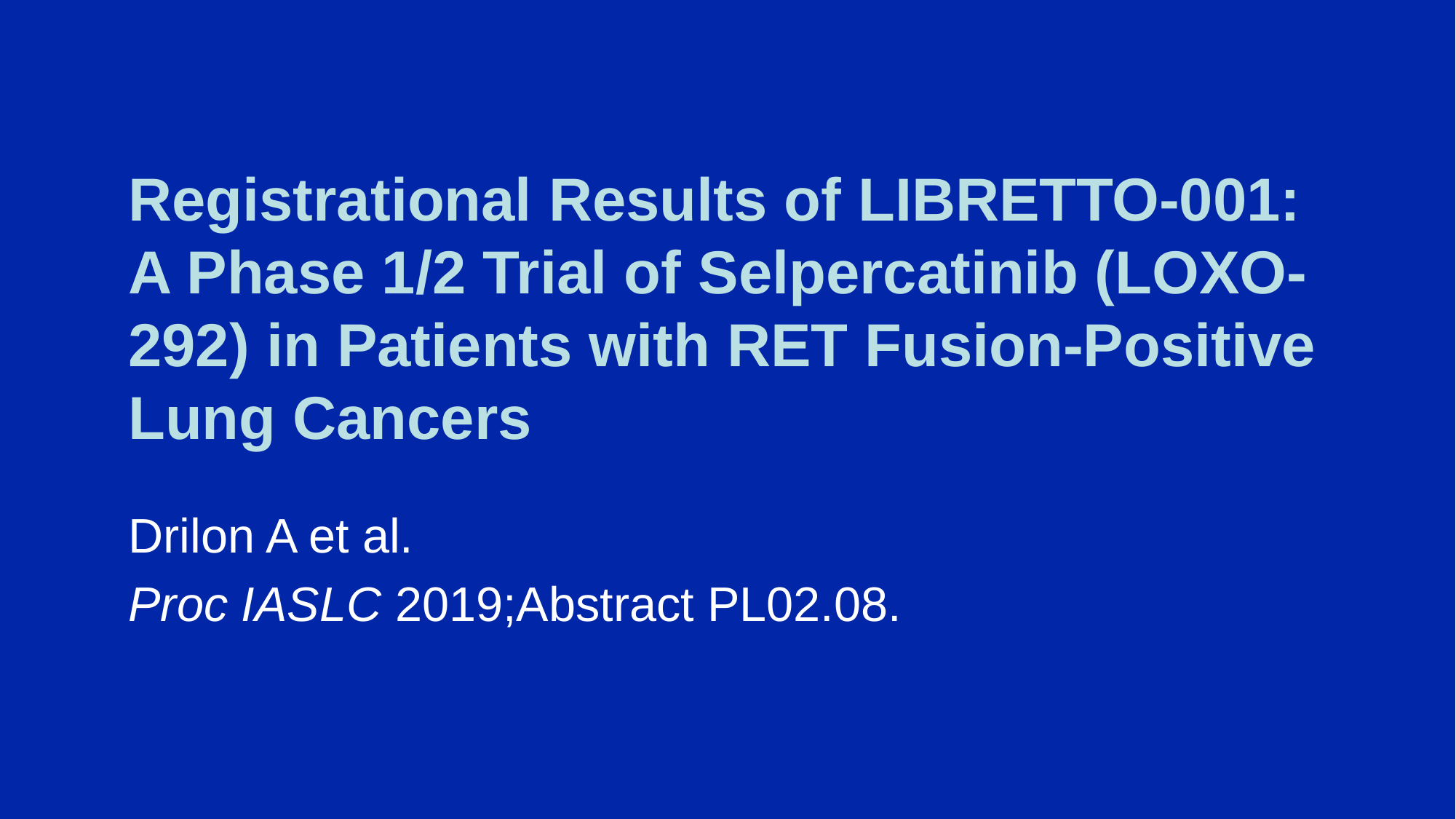

# Registrational Results of LIBRETTO-001: A Phase 1/2 Trial of Selpercatinib (LOXO-292) in Patients with RET Fusion-Positive Lung Cancers
Drilon A et al.
Proc IASLC 2019;Abstract PL02.08.